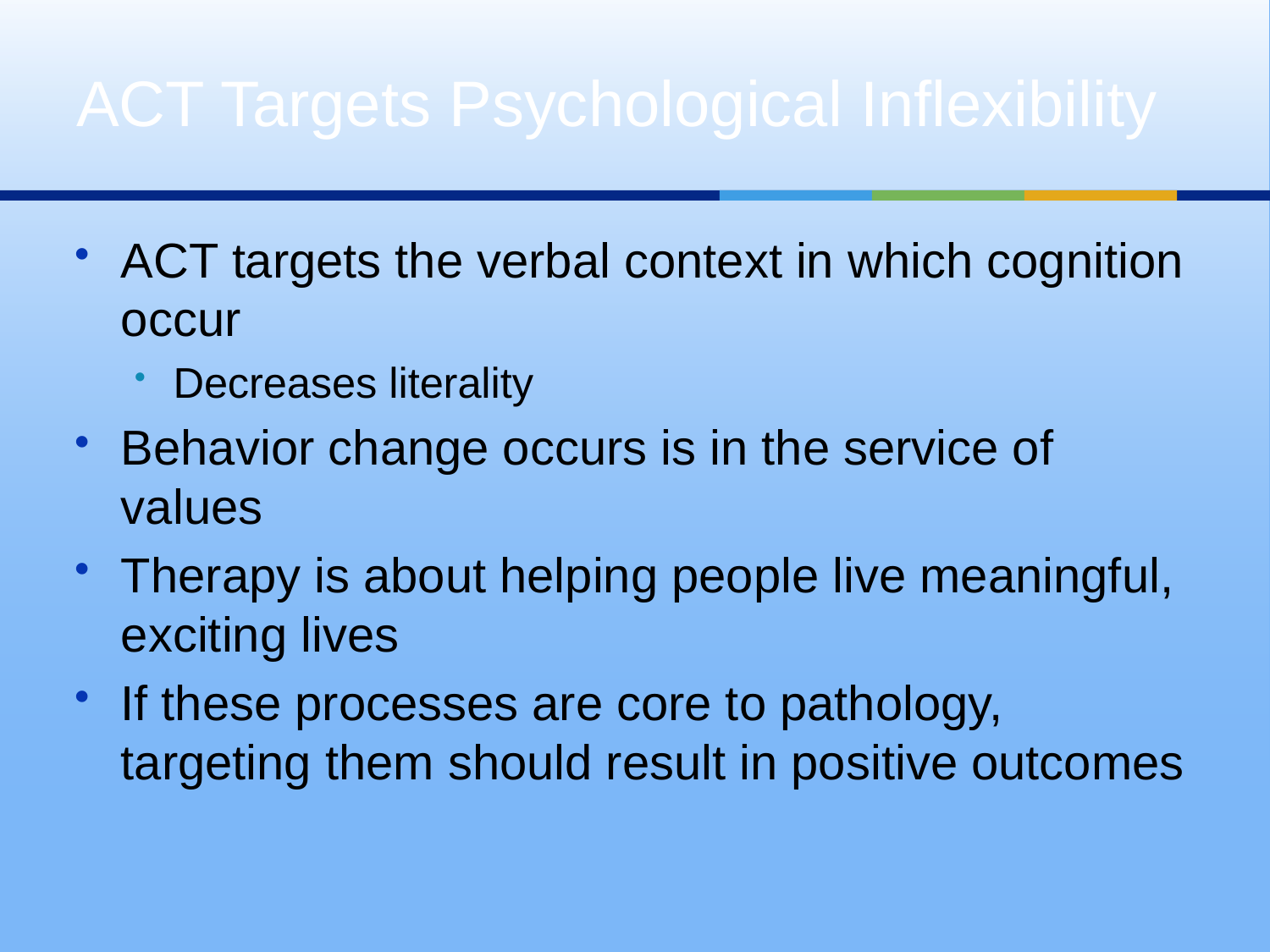

# ACT Targets Psychological Inflexibility
ACT targets the verbal context in which cognition occur
Decreases literality
Behavior change occurs is in the service of values
Therapy is about helping people live meaningful, exciting lives
If these processes are core to pathology, targeting them should result in positive outcomes